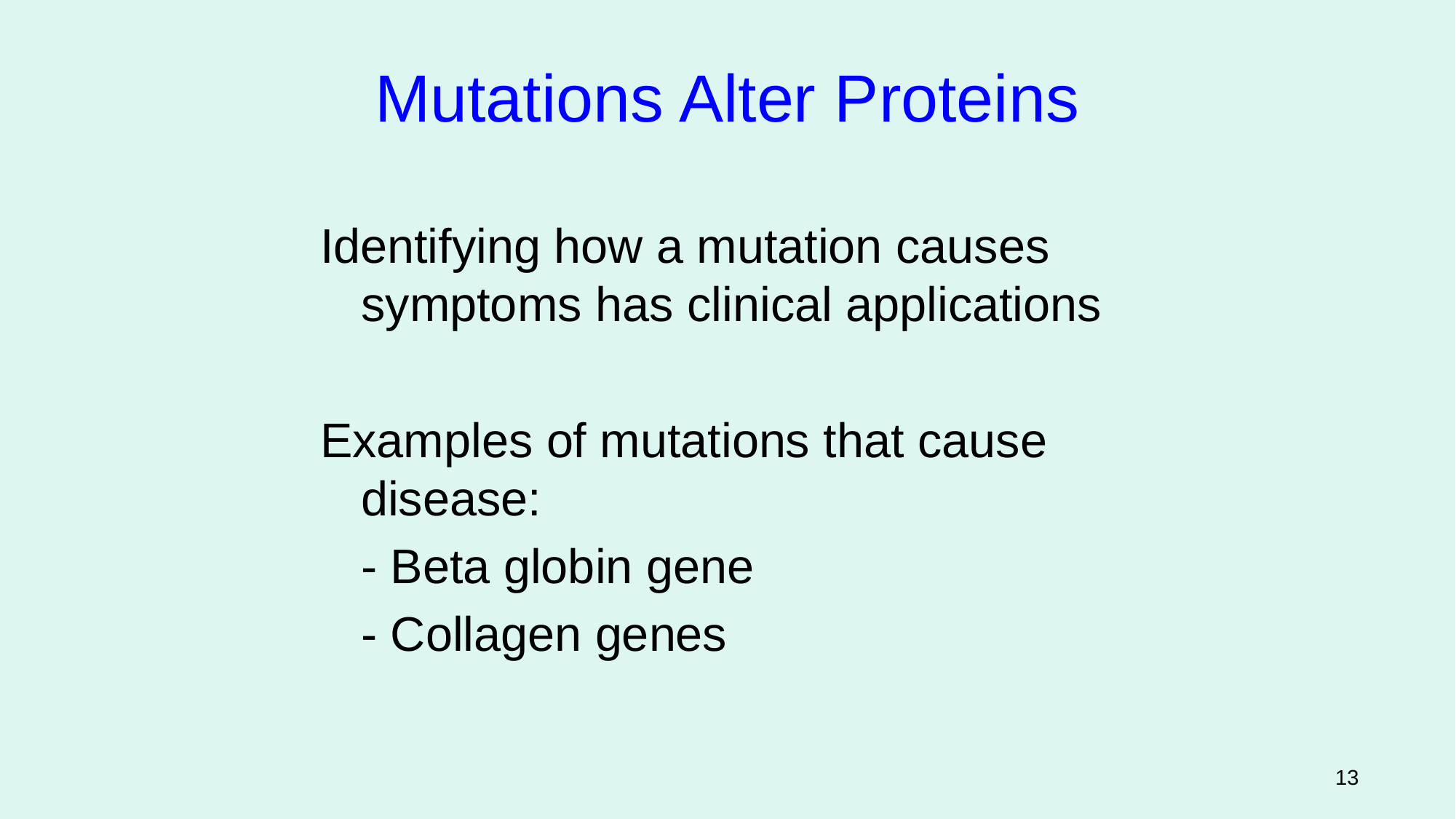

Mutations Alter Proteins
Identifying how a mutation causes symptoms has clinical applications

Examples of mutations that cause disease:
	- Beta globin gene
	- Collagen genes